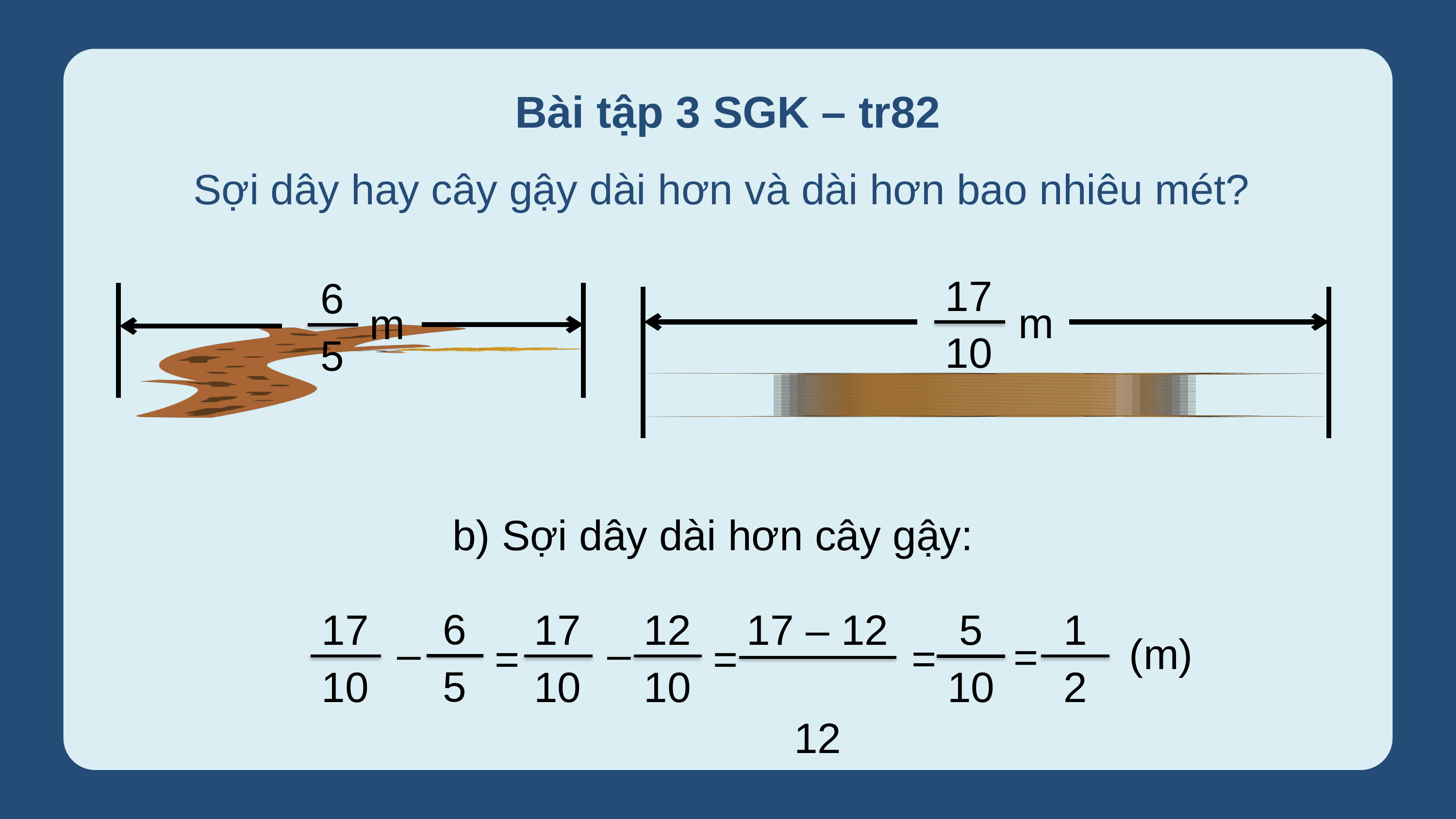

Bài tập 3 SGK – tr82
Sợi dây hay cây gậy dài hơn và dài hơn bao nhiêu mét?

17
10
m

6
5
m

b) Sợi dây dài hơn cây gậy:
6
5
17
10
17
10
12
10
1
2
17 – 12
12
5
10
–
–
(m)
=
=
=
=